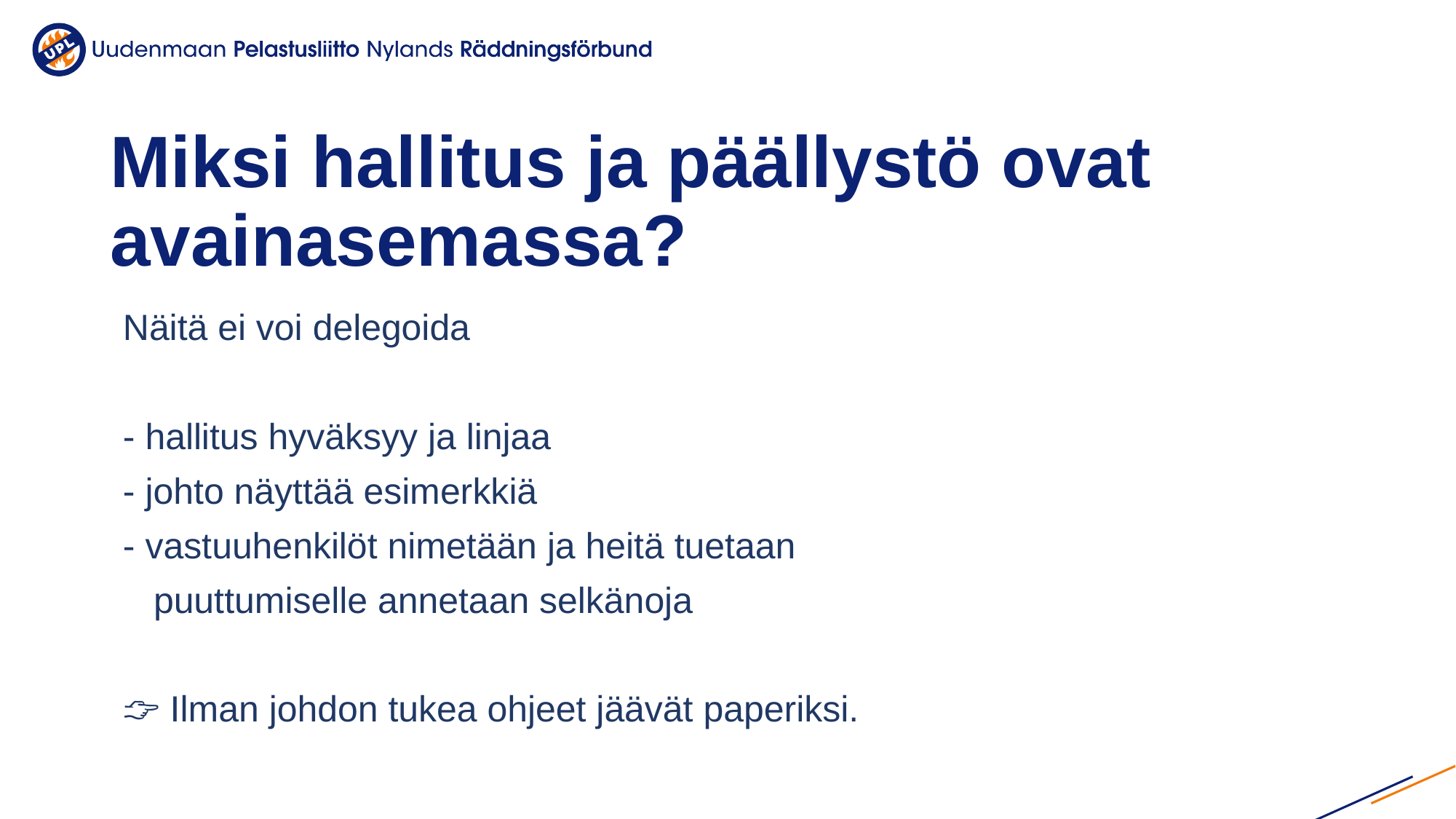

# Miksi hallitus ja päällystö ovat avainasemassa?
Näitä ei voi delegoida

- hallitus hyväksyy ja linjaa
- johto näyttää esimerkkiä
- vastuuhenkilöt nimetään ja heitä tuetaan
   puuttumiselle annetaan selkänoja

👉 Ilman johdon tukea ohjeet jäävät paperiksi.